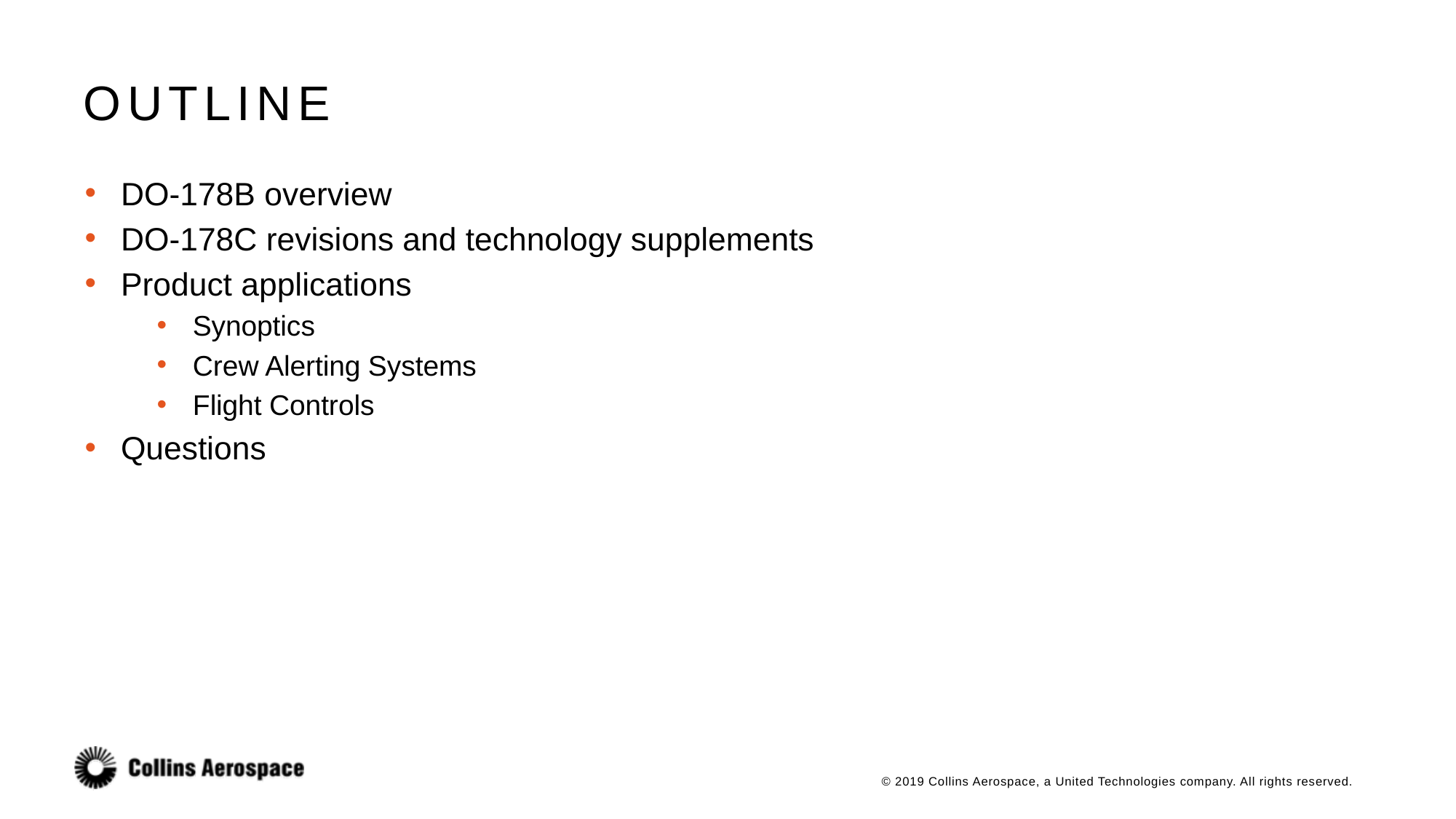

# Outline
DO-178B overview
DO-178C revisions and technology supplements
Product applications
Synoptics
Crew Alerting Systems
Flight Controls
Questions